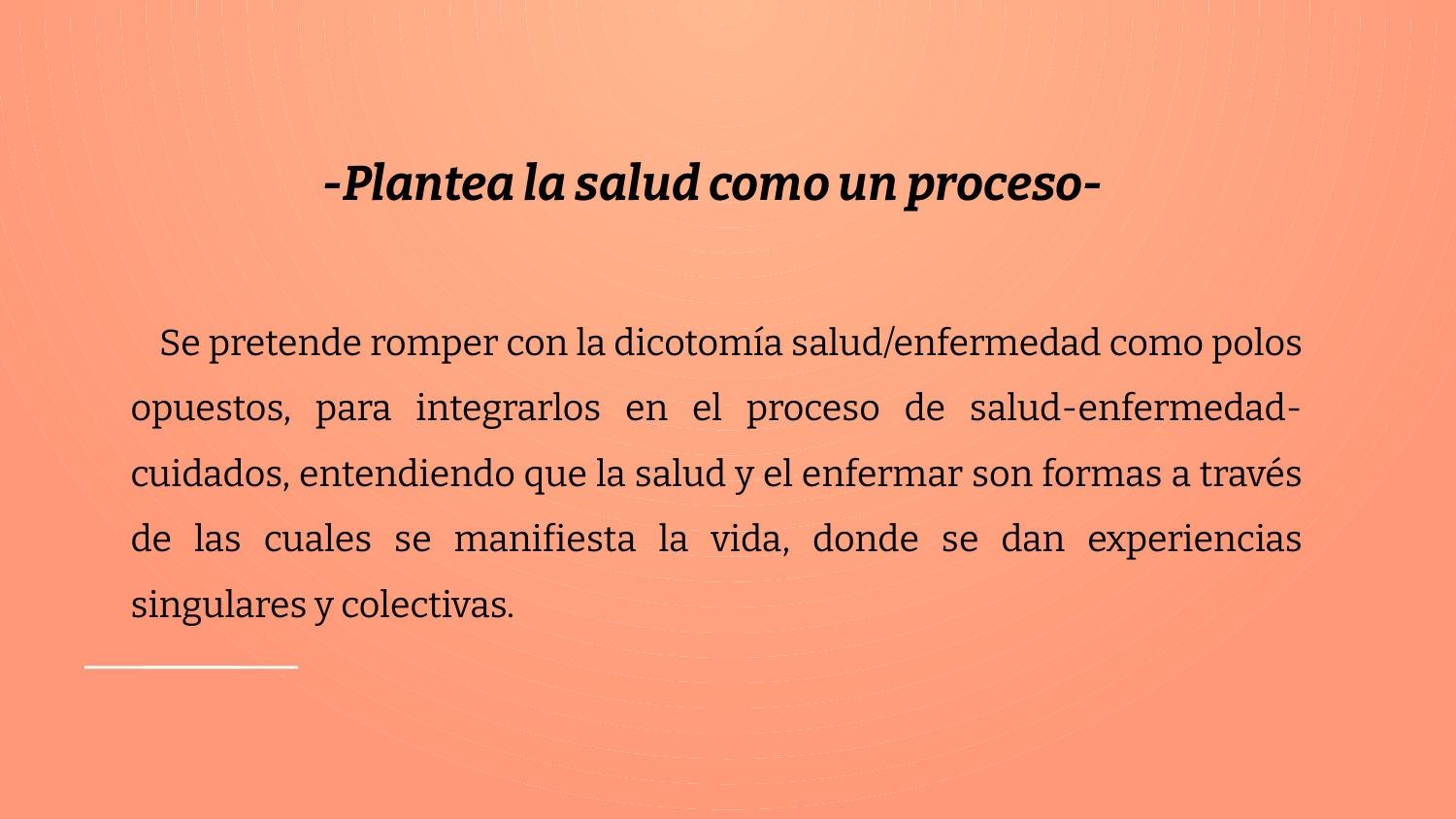

# -Plantea la salud como un proceso-

Se pretende romper con la dicotomía salud/enfermedad como polos opuestos, para integrarlos en el proceso de salud-enfermedad-cuidados, entendiendo que la salud y el enfermar son formas a través de las cuales se manifiesta la vida, donde se dan experiencias singulares y colectivas.